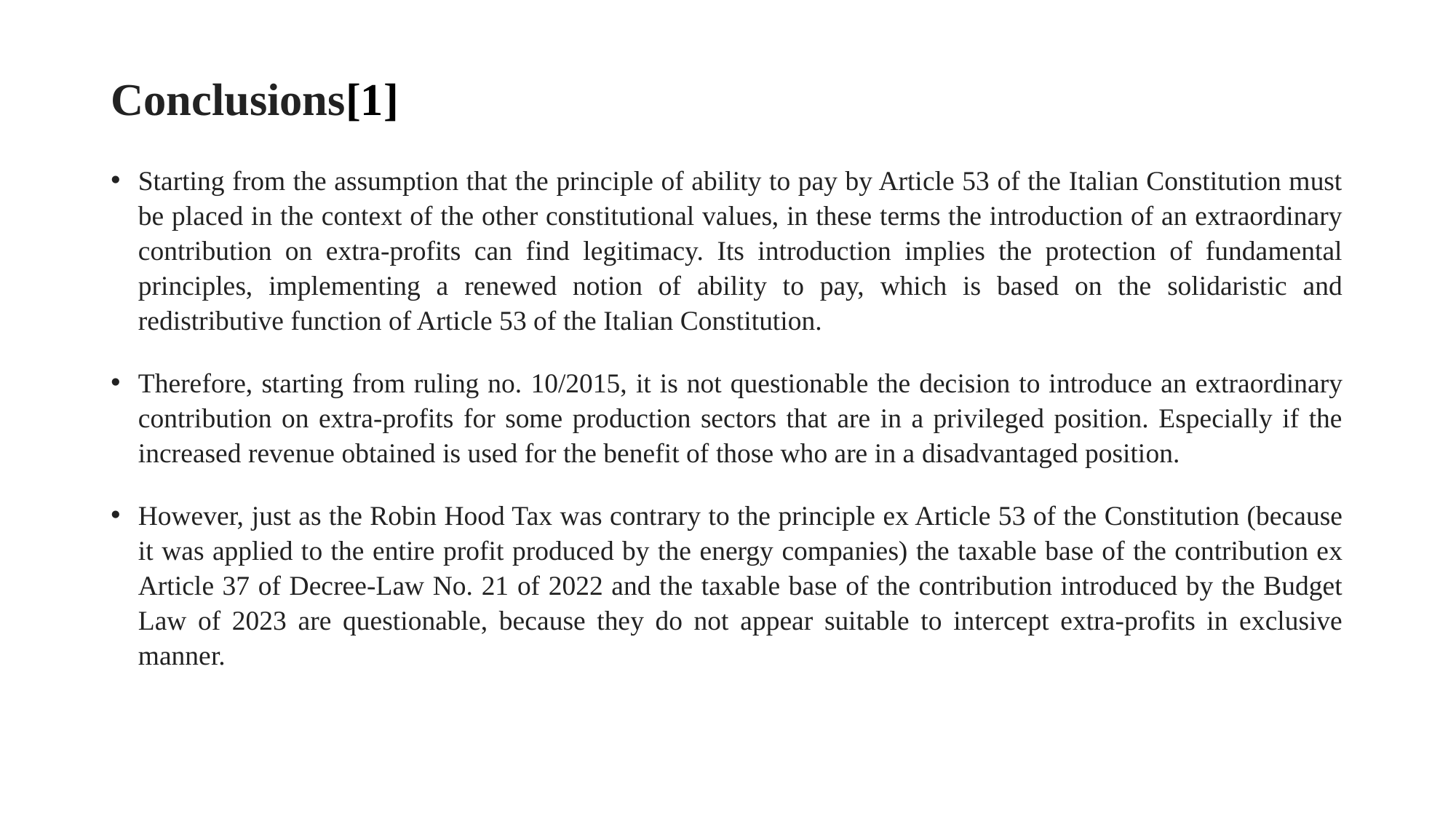

# Conclusions[1]
Starting from the assumption that the principle of ability to pay by Article 53 of the Italian Constitution must be placed in the context of the other constitutional values, in these terms the introduction of an extraordinary contribution on extra-profits can find legitimacy. Its introduction implies the protection of fundamental principles, implementing a renewed notion of ability to pay, which is based on the solidaristic and redistributive function of Article 53 of the Italian Constitution.
Therefore, starting from ruling no. 10/2015, it is not questionable the decision to introduce an extraordinary contribution on extra-profits for some production sectors that are in a privileged position. Especially if the increased revenue obtained is used for the benefit of those who are in a disadvantaged position.
However, just as the Robin Hood Tax was contrary to the principle ex Article 53 of the Constitution (because it was applied to the entire profit produced by the energy companies) the taxable base of the contribution ex Article 37 of Decree-Law No. 21 of 2022 and the taxable base of the contribution introduced by the Budget Law of 2023 are questionable, because they do not appear suitable to intercept extra-profits in exclusive manner.